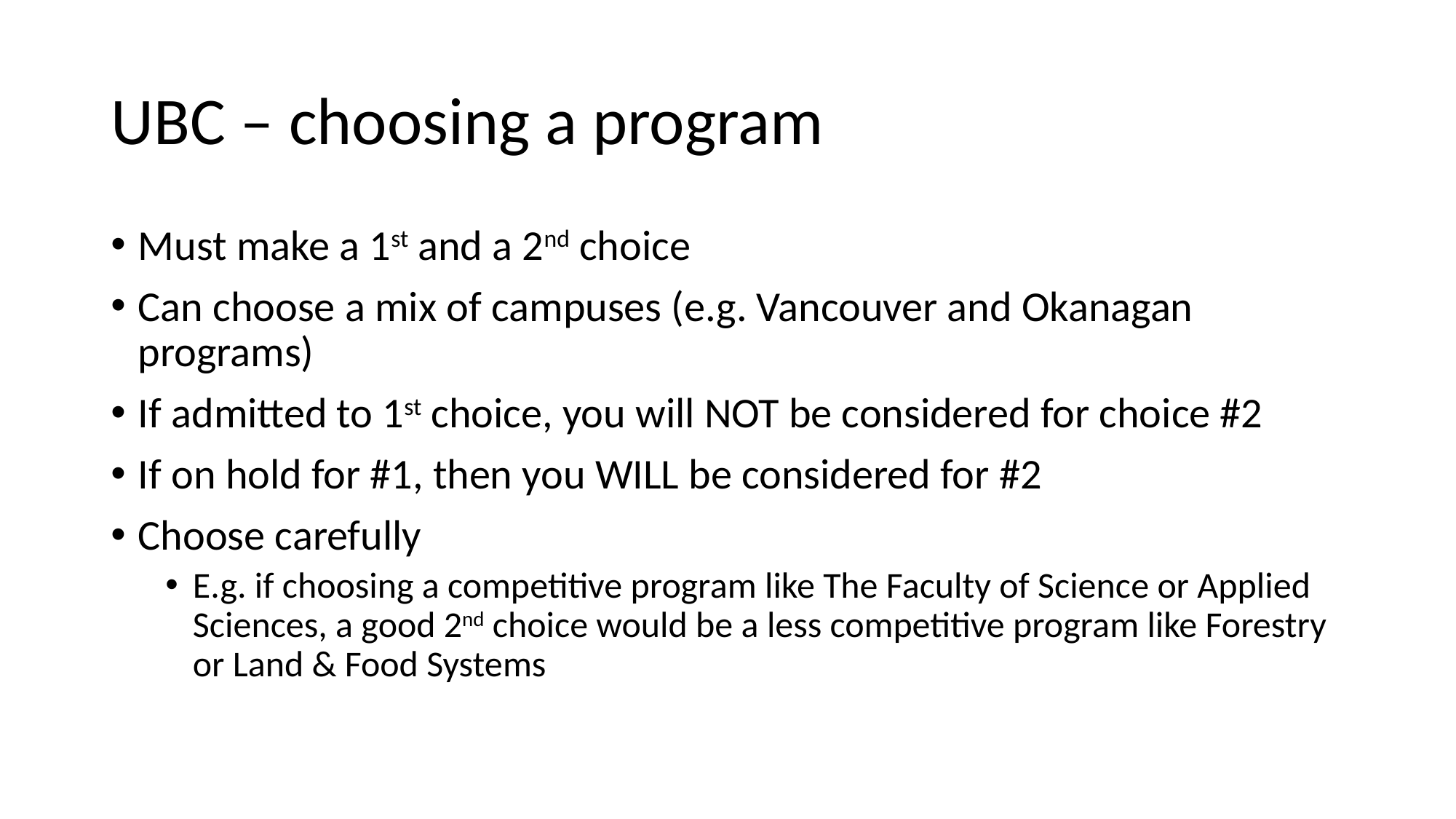

# UBC – choosing a program
Must make a 1st and a 2nd choice
Can choose a mix of campuses (e.g. Vancouver and Okanagan programs)
If admitted to 1st choice, you will NOT be considered for choice #2
If on hold for #1, then you WILL be considered for #2
Choose carefully
E.g. if choosing a competitive program like The Faculty of Science or Applied Sciences, a good 2nd choice would be a less competitive program like Forestry or Land & Food Systems